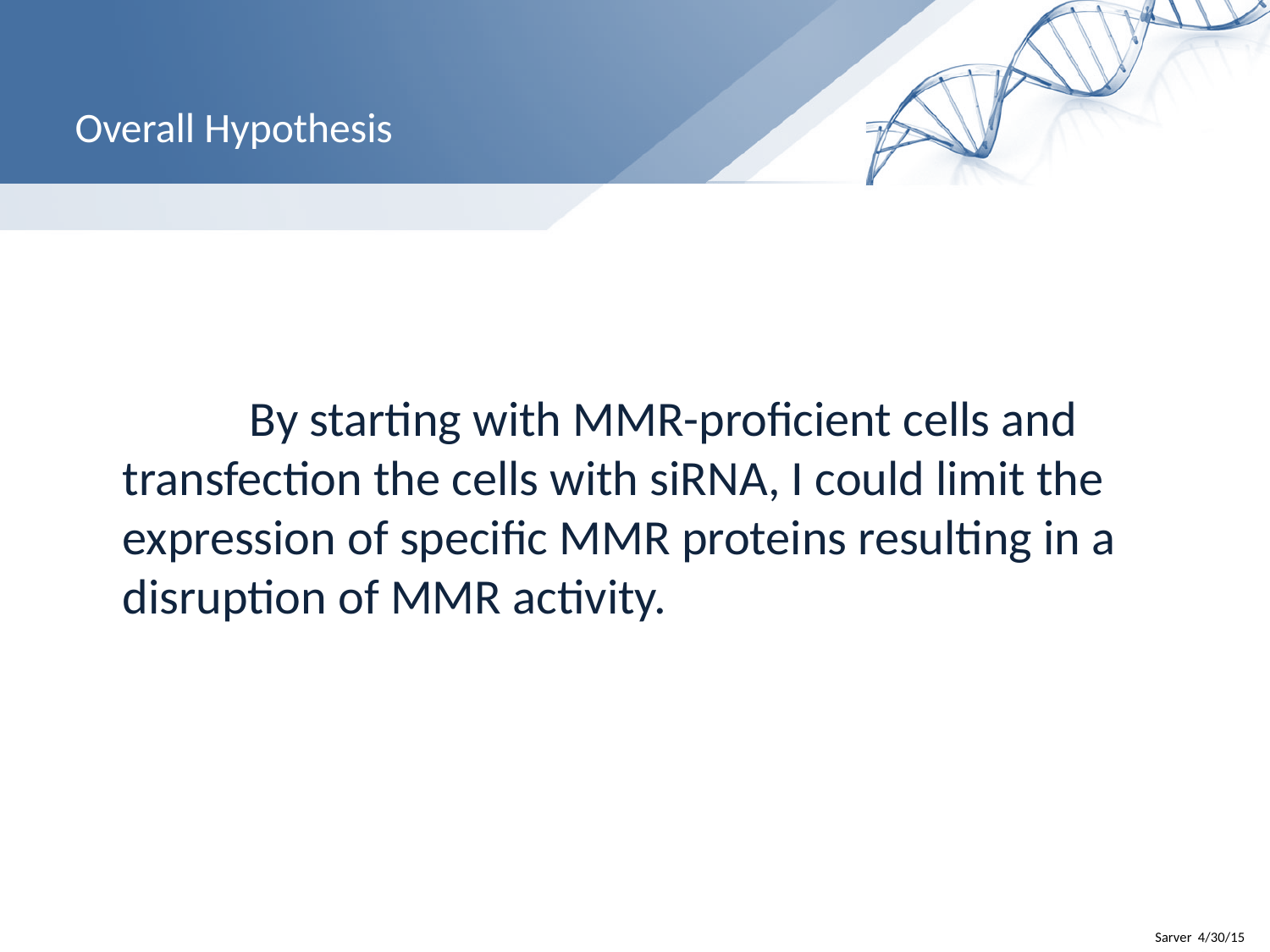

# Overall Hypothesis

		By starting with MMR-proficient cells and transfection the cells with siRNA, I could limit the expression of specific MMR proteins resulting in a disruption of MMR activity.
Sarver  4/30/15